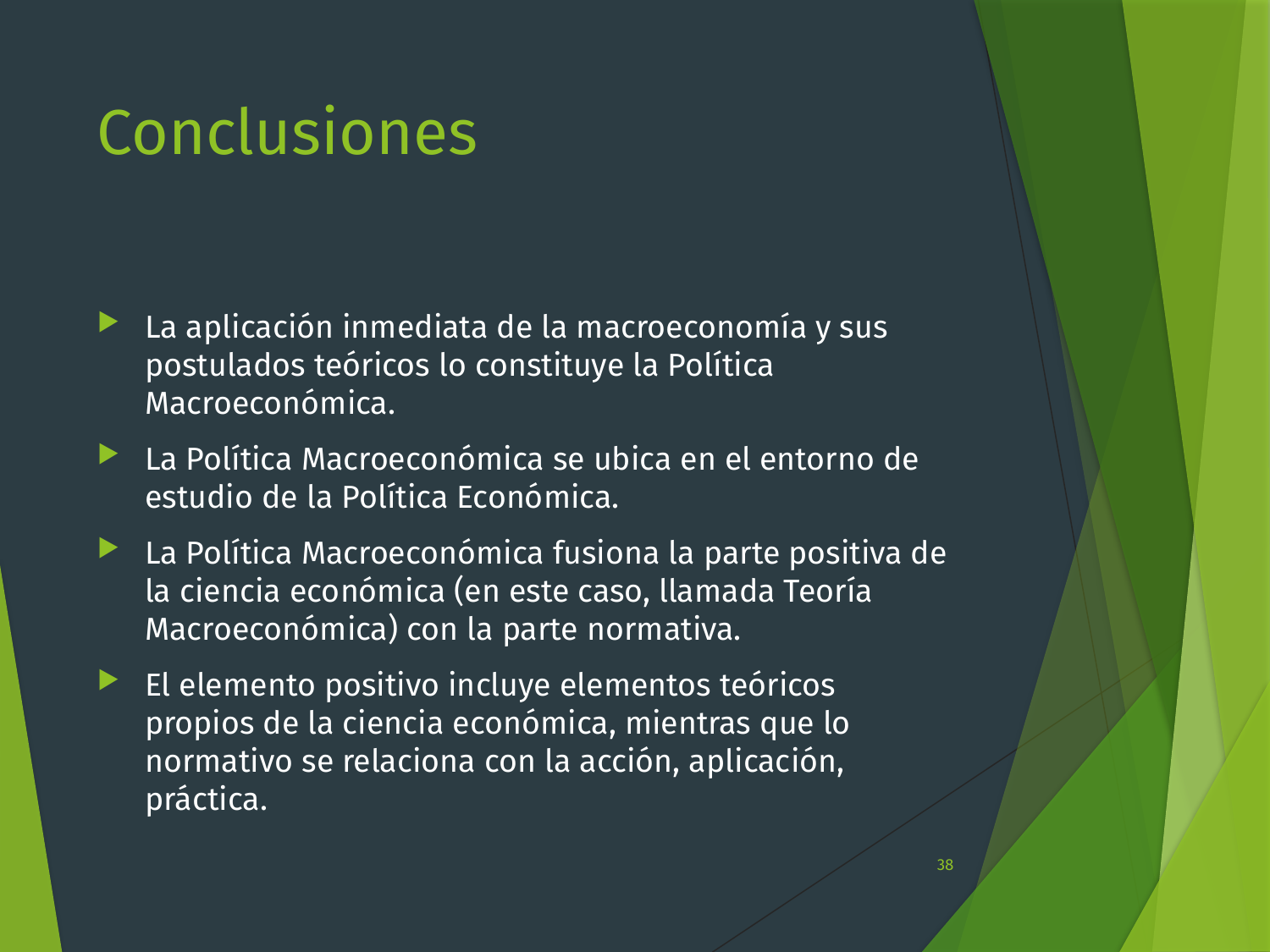

# Conclusiones
La aplicación inmediata de la macroeconomía y sus postulados teóricos lo constituye la Política Macroeconómica.
La Política Macroeconómica se ubica en el entorno de estudio de la Política Económica.
La Política Macroeconómica fusiona la parte positiva de la ciencia económica (en este caso, llamada Teoría Macroeconómica) con la parte normativa.
El elemento positivo incluye elementos teóricos propios de la ciencia económica, mientras que lo normativo se relaciona con la acción, aplicación, práctica.
38